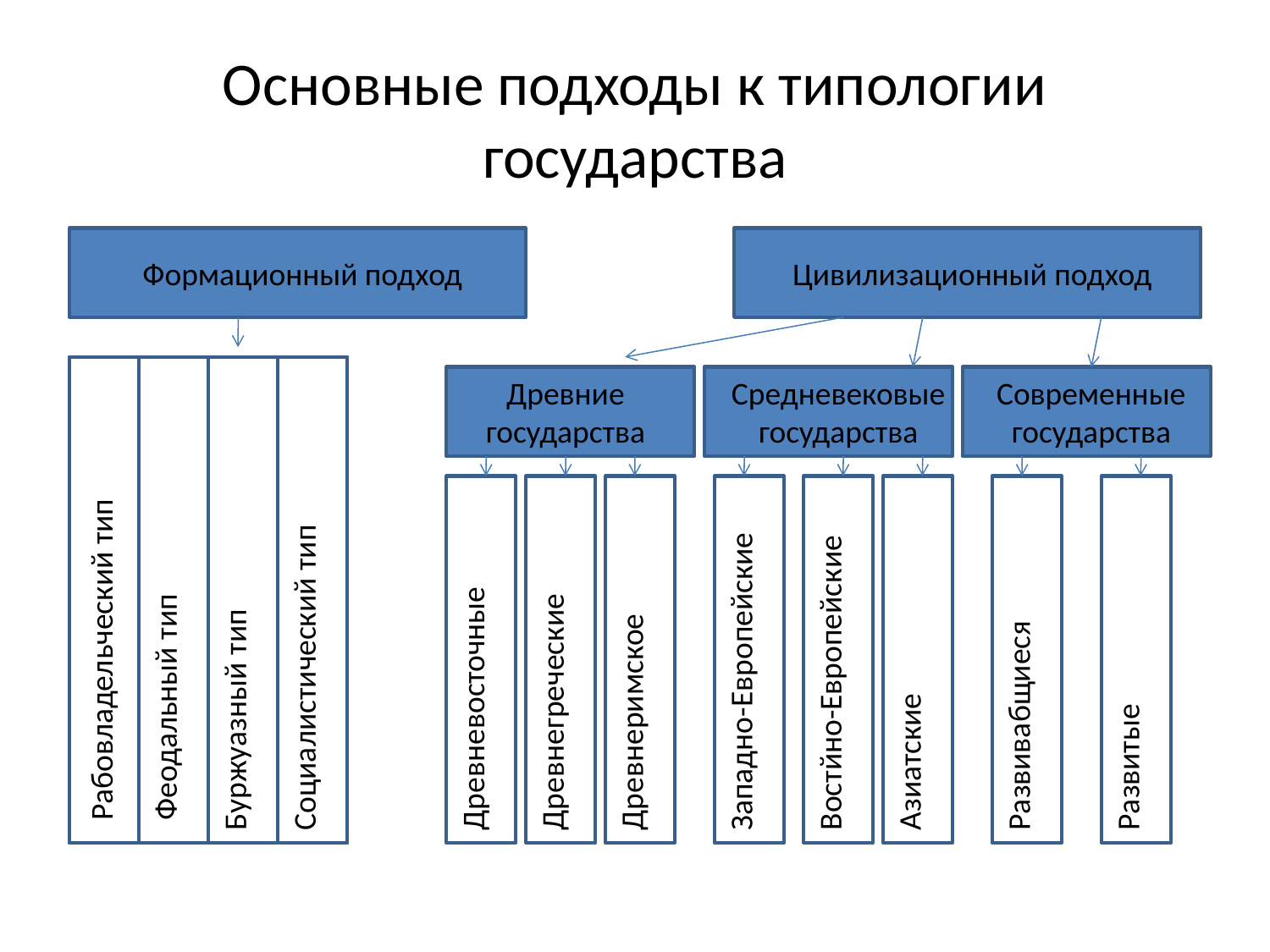

# Основные подходы к типологии государства

Формационный подход
Цивилизационный подход

Древние государства

Средневековые государства

Современные государства
Рабовладельческий тип
Феодальный тип
Буржуазный тип
Социалистический тип
Древневосточные
Древнегреческие
Древнеримское
Западно-Европейские
Востйно-Европейские
Азиатские
Развивабщиеся
Развитые